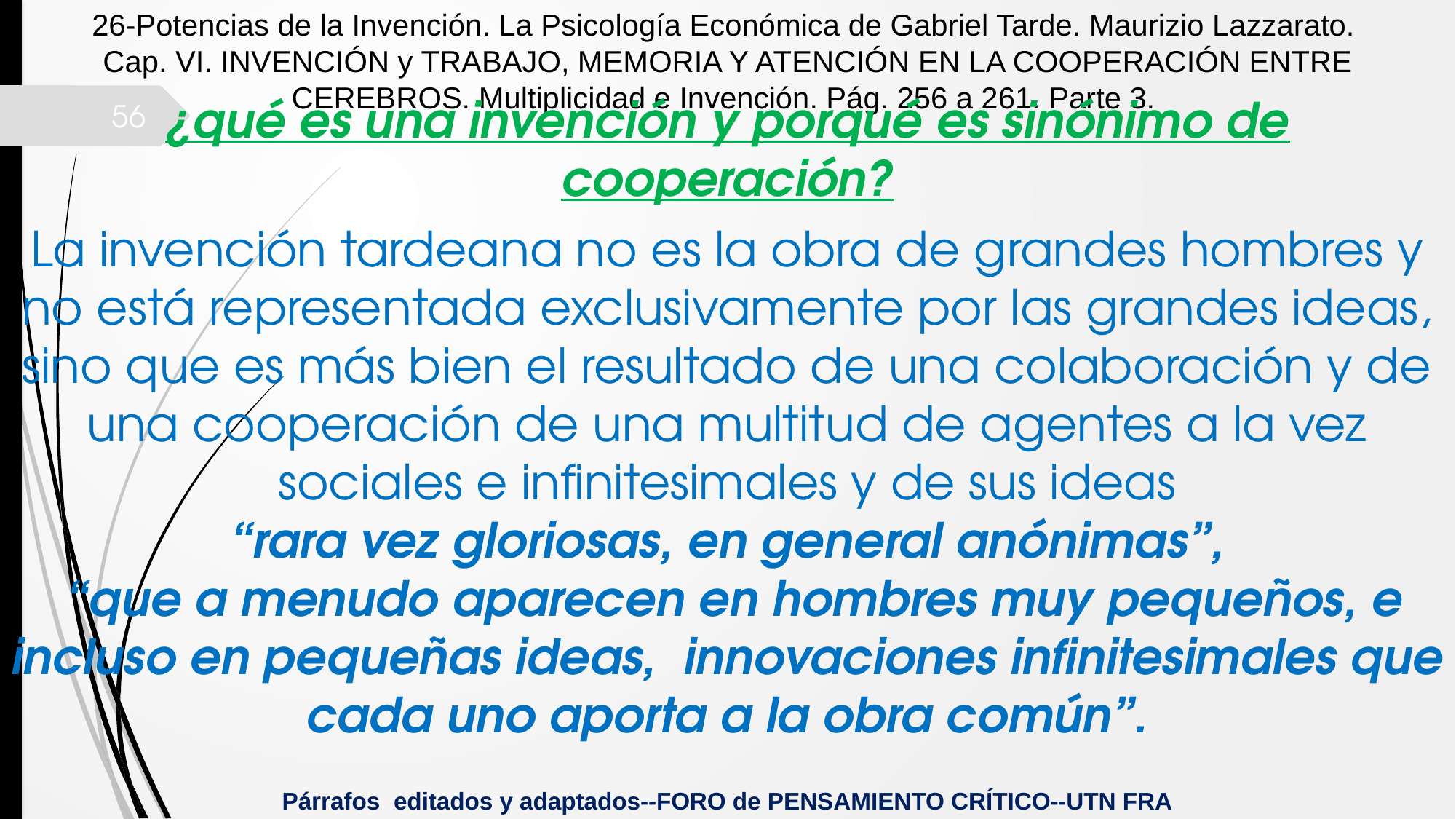

26-Potencias de la Invención. La Psicología Económica de Gabriel Tarde. Maurizio Lazzarato.
Cap. VI. INVENCIÓN y TRABAJO, MEMORIA Y ATENCIÓN EN LA COOPERACIÓN ENTRE CEREBROS. Multiplicidad e Invención. Pág. 256 a 261. Parte 3.
¿qué es una invención y porqué es sinónimo de cooperación?
56
La invención tardeana no es la obra de grandes hombres y no está representada exclusivamente por las grandes ideas, sino que es más bien el resultado de una colaboración y de una cooperación de una multitud de agentes a la vez sociales e infinitesimales y de sus ideas
“rara vez gloriosas, en general anónimas”,
 “que a menudo aparecen en hombres muy pequeños, e incluso en pequeñas ideas,  innovaciones infinitesimales que cada uno aporta a la obra común”.
Párrafos  editados y adaptados--FORO de PENSAMIENTO CRÍTICO--UTN FRA